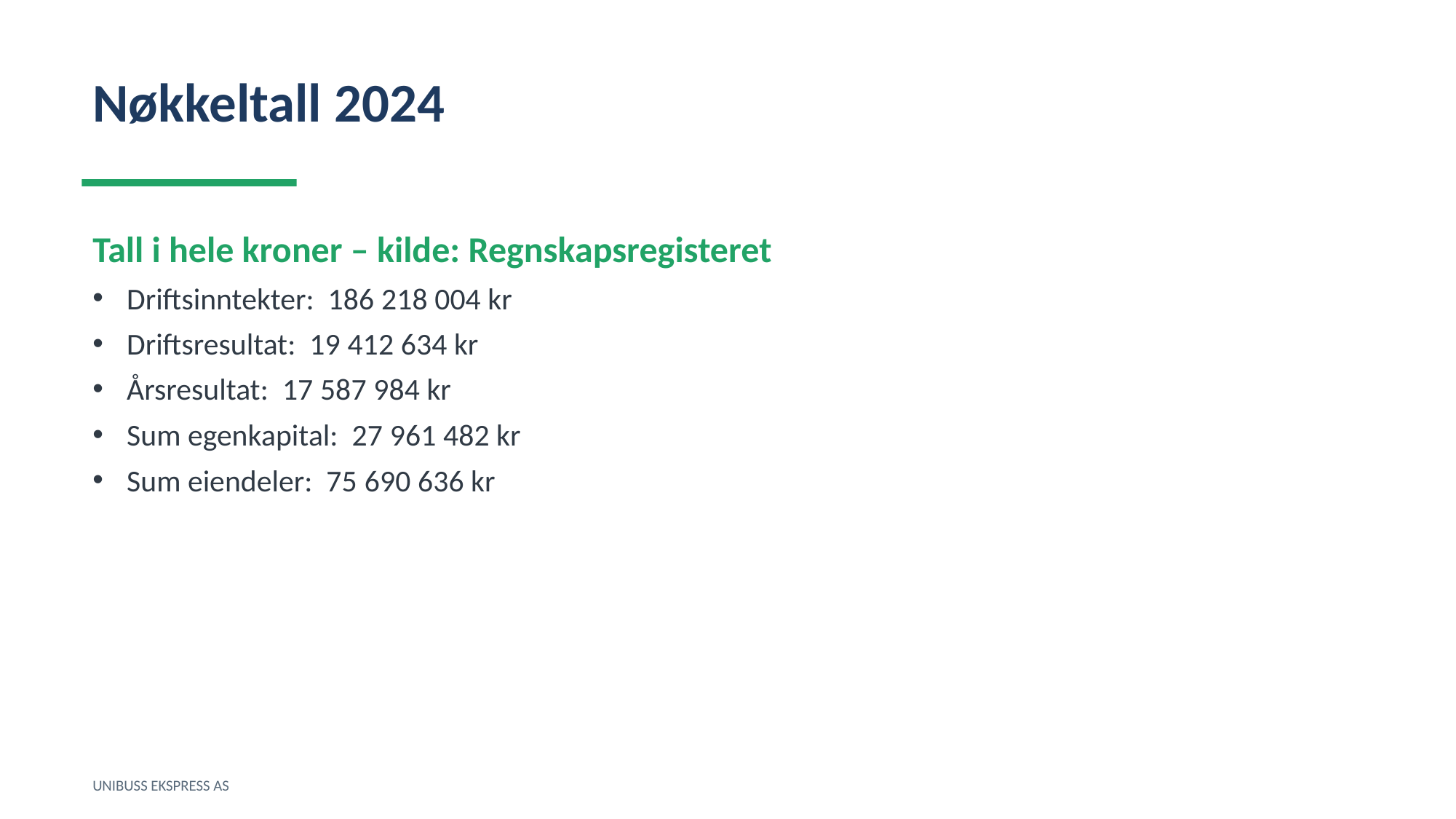

Nøkkeltall 2024

Tall i hele kroner – kilde: Regnskapsregisteret
Driftsinntekter:  186 218 004 kr
Driftsresultat:  19 412 634 kr
Årsresultat:  17 587 984 kr
Sum egenkapital:  27 961 482 kr
Sum eiendeler:  75 690 636 kr
UNIBUSS EKSPRESS AS